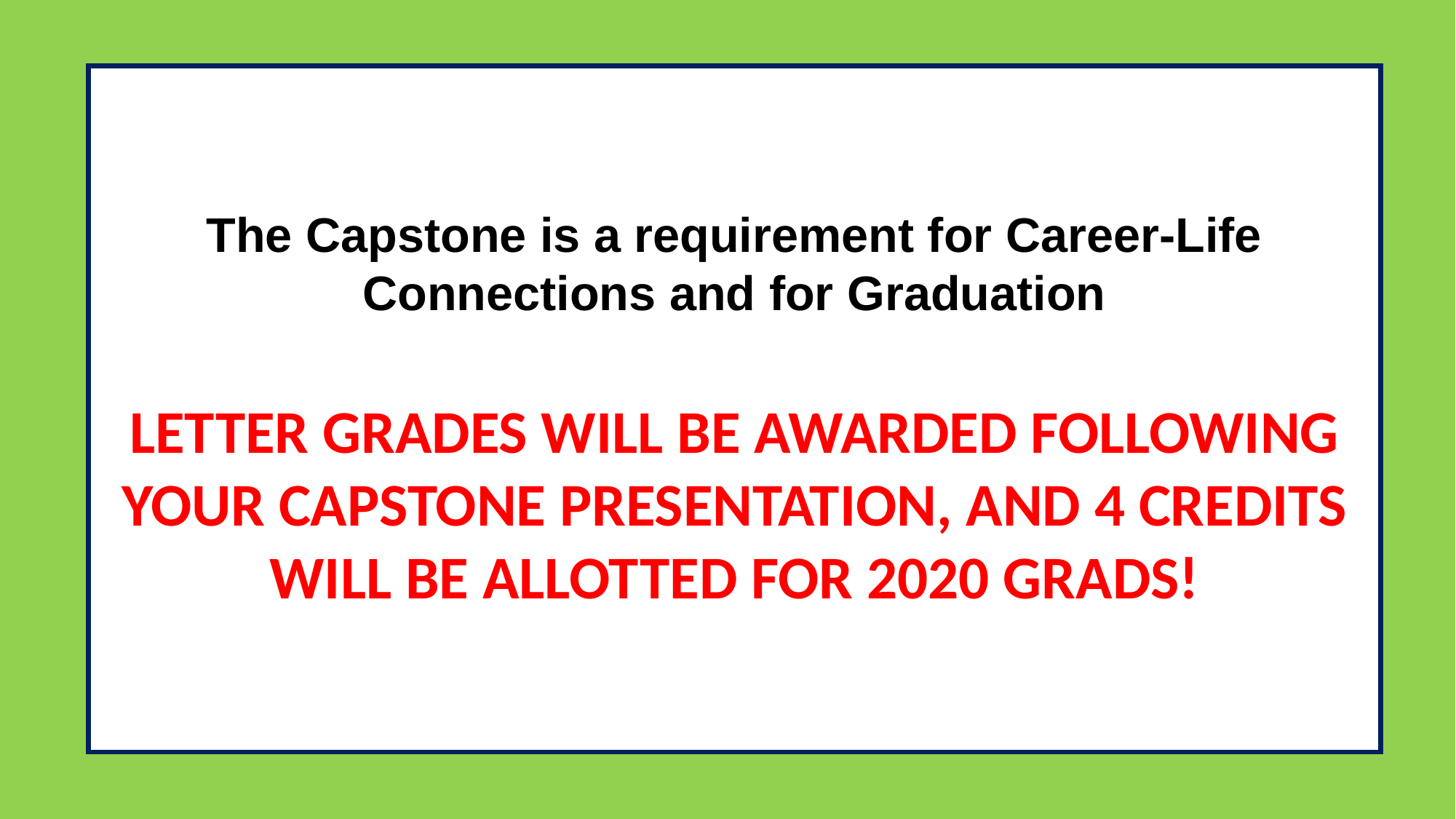

The Capstone is a requirement for Career-Life Connections and for Graduation

LETTER GRADES WILL BE AWARDED FOLLOWING YOUR CAPSTONE PRESENTATION, AND 4 CREDITS WILL BE ALLOTTED FOR 2020 GRADS!